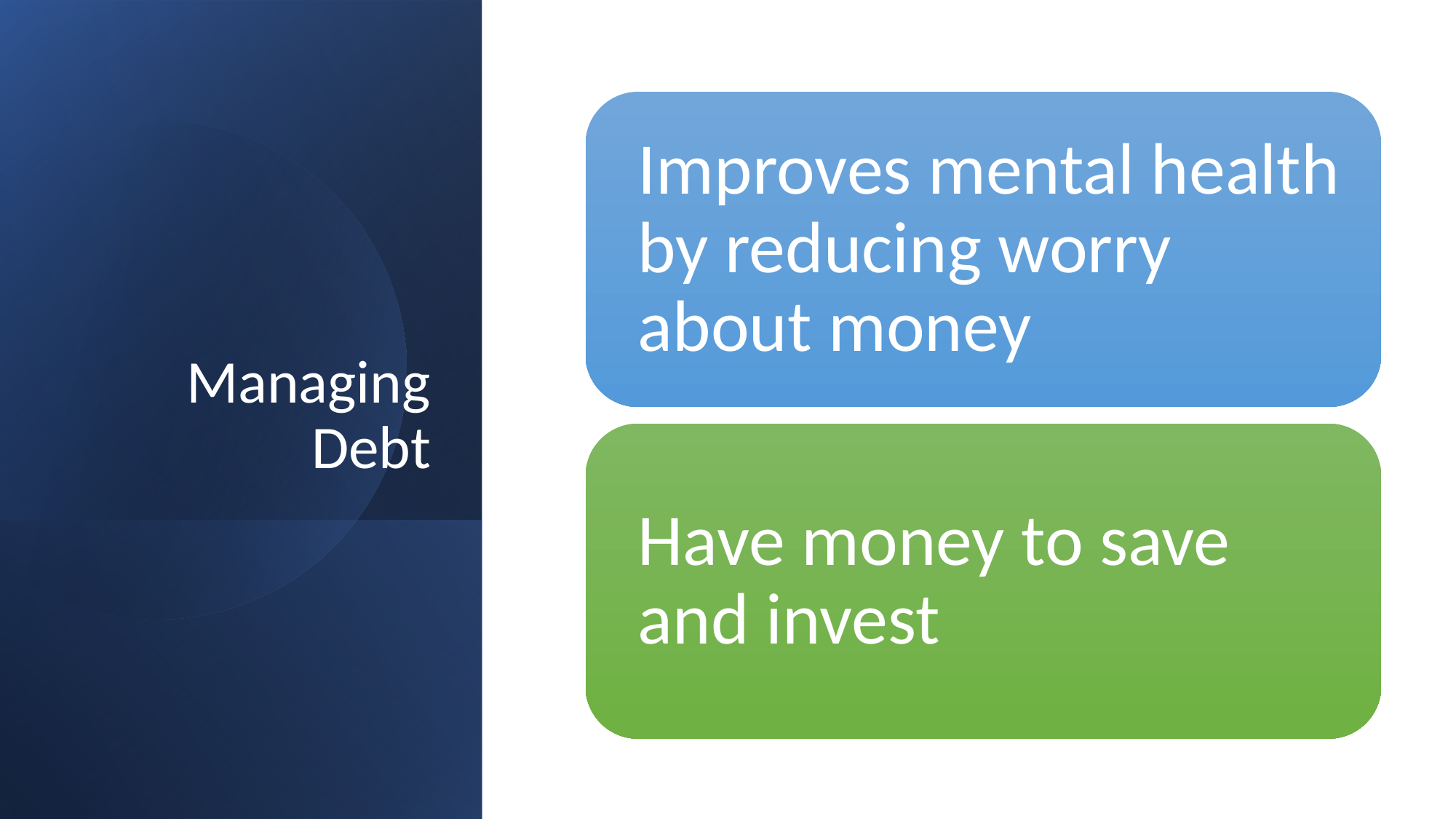

Improves mental health by reducing worry about money
Have money to save and invest

# Managing Debt